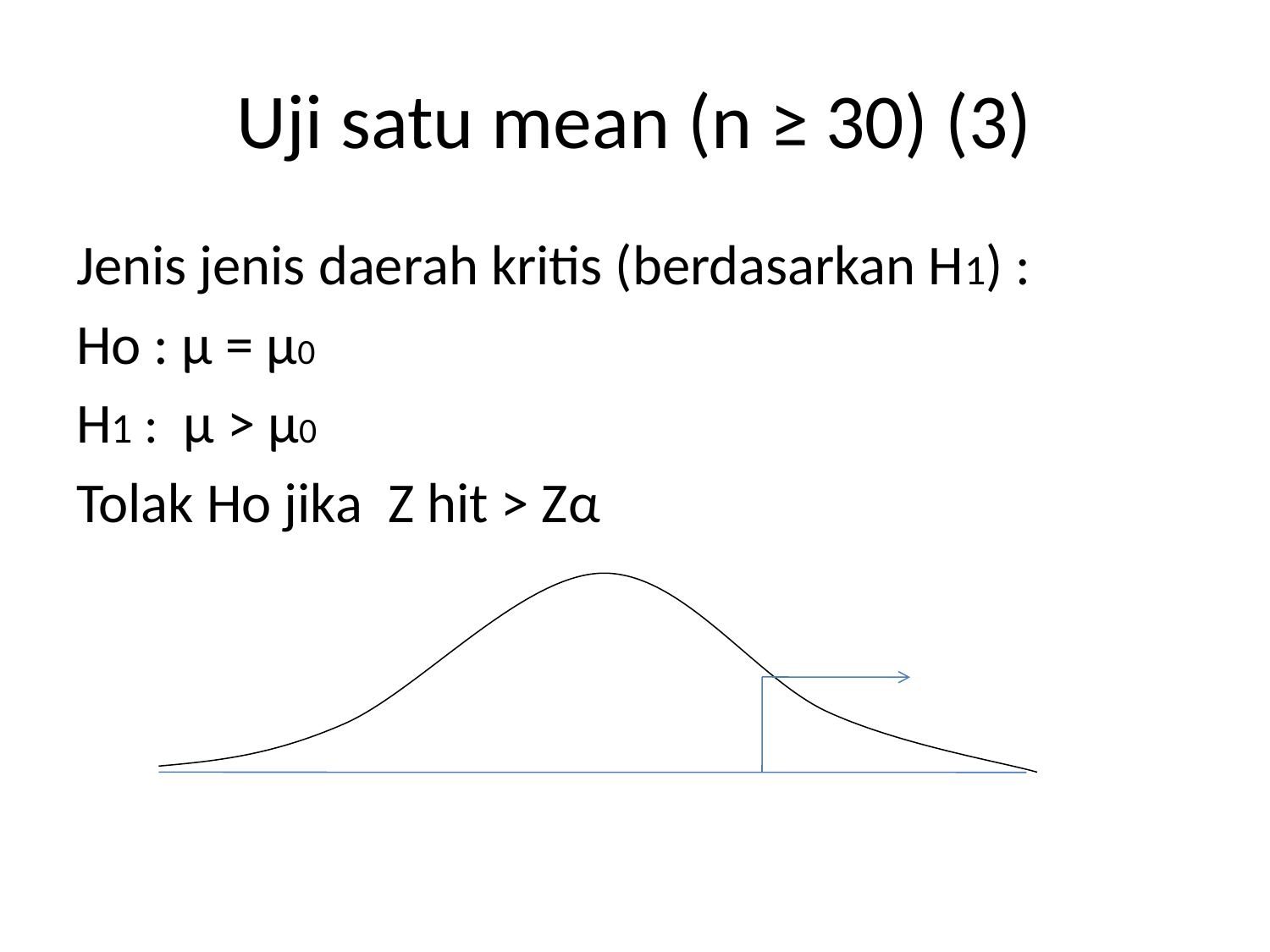

# Uji satu mean (n ≥ 30) (3)
Jenis jenis daerah kritis (berdasarkan H1) :
Ho : μ = μ0
H1 :  μ > μ0
Tolak Ho jika  Z hit > Zα